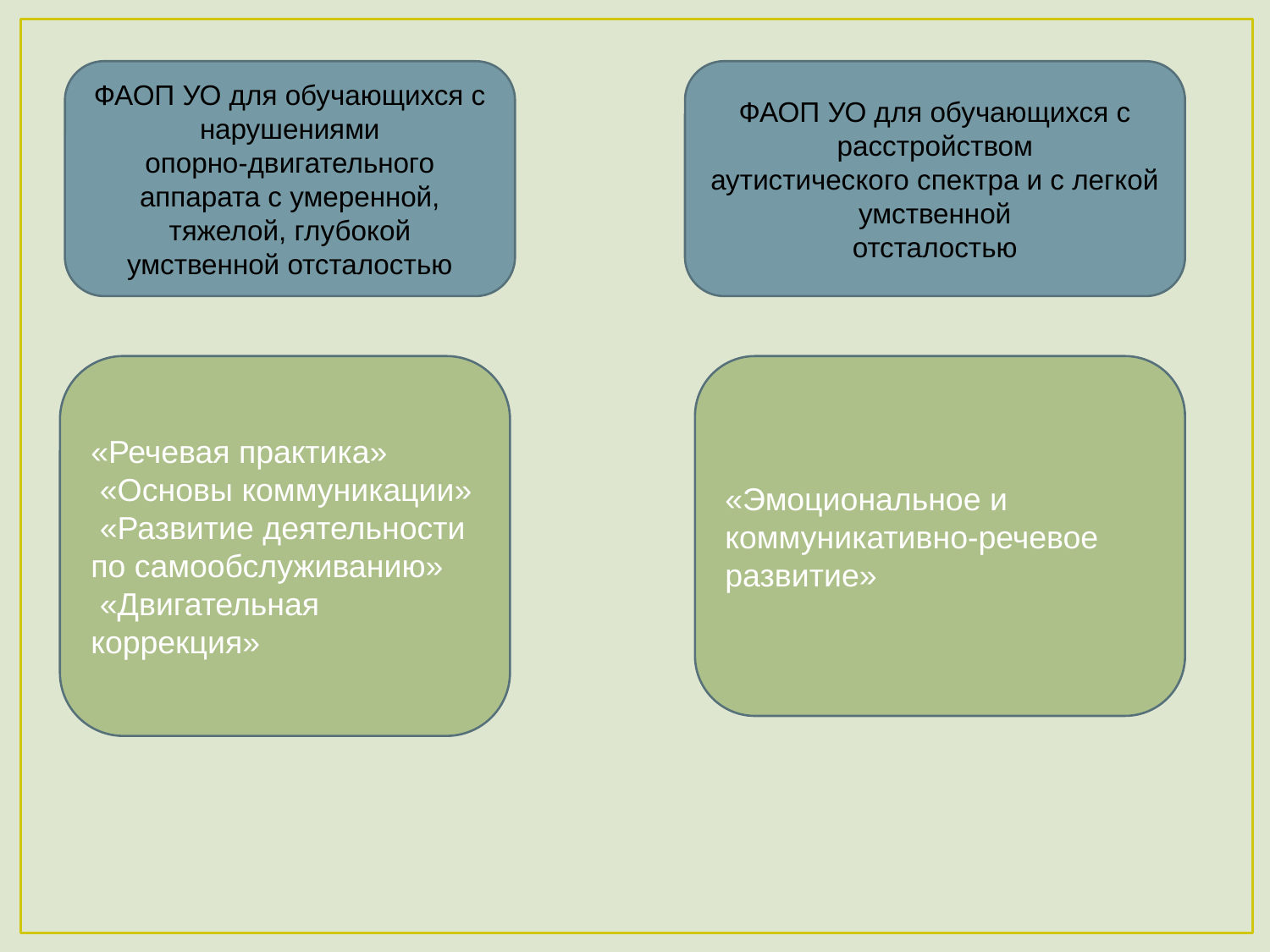

#
ФАОП УО для обучающихся с нарушениями
опорно-двигательного аппарата с умеренной,
тяжелой, глубокой умственной отсталостью
ФАОП УО для обучающихся с расстройством
аутистического спектра и с легкой умственной
отсталостью
«Речевая практика»
 «Основы коммуникации»
 «Развитие деятельности по самообслуживанию»
 «Двигательная коррекция»
«Эмоциональное и коммуникативно-речевое
развитие»